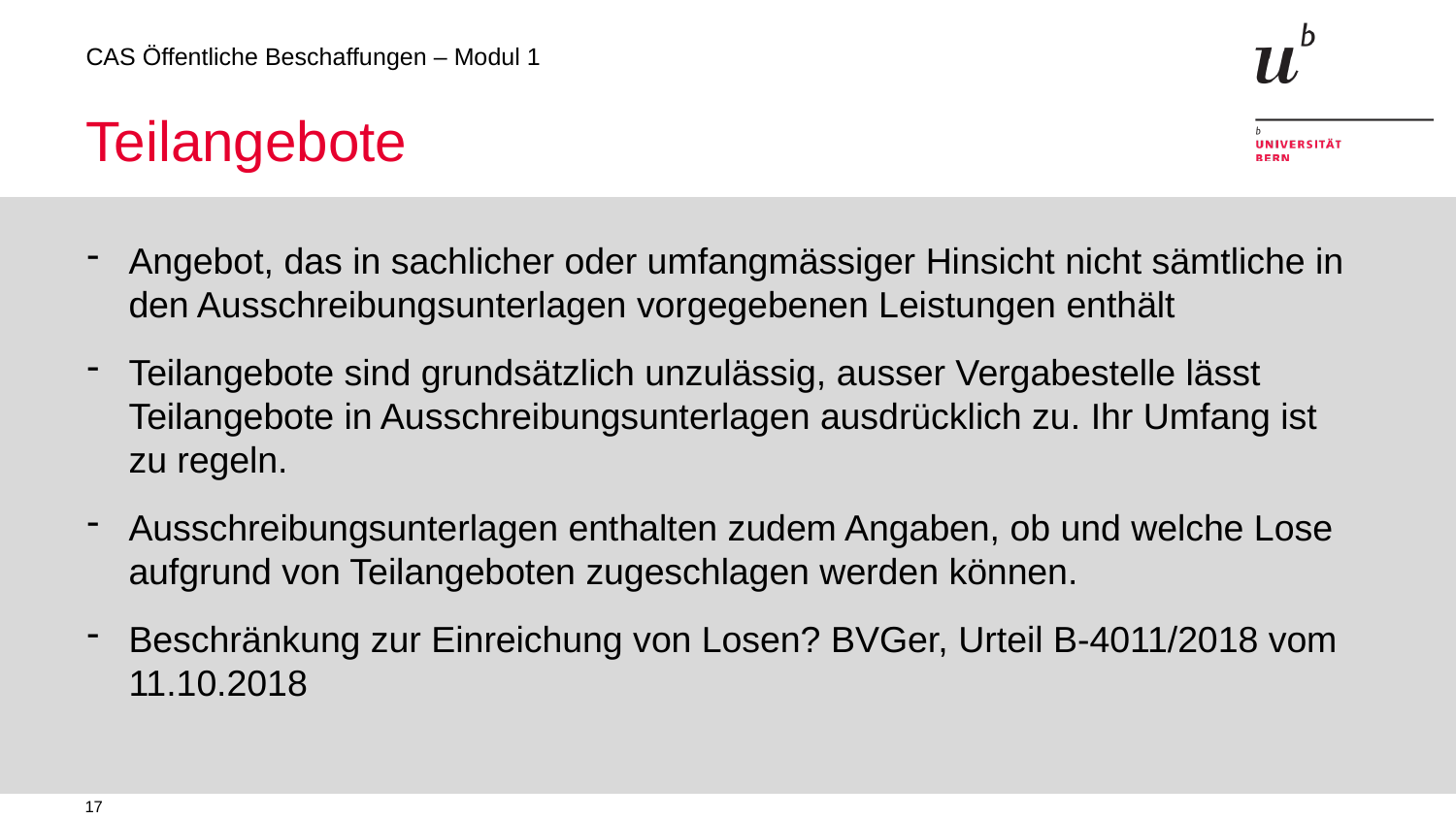

# Teilangebote
Angebot, das in sachlicher oder umfangmässiger Hinsicht nicht sämtliche in den Ausschreibungsunterlagen vorgegebenen Leistungen enthält
Teilangebote sind grundsätzlich unzulässig, ausser Vergabestelle lässt Teilangebote in Ausschreibungsunterlagen ausdrücklich zu. Ihr Umfang ist zu regeln.
Ausschreibungsunterlagen enthalten zudem Angaben, ob und welche Lose aufgrund von Teilangeboten zugeschlagen werden können.
Beschränkung zur Einreichung von Losen? BVGer, Urteil B-4011/2018 vom 11.10.2018